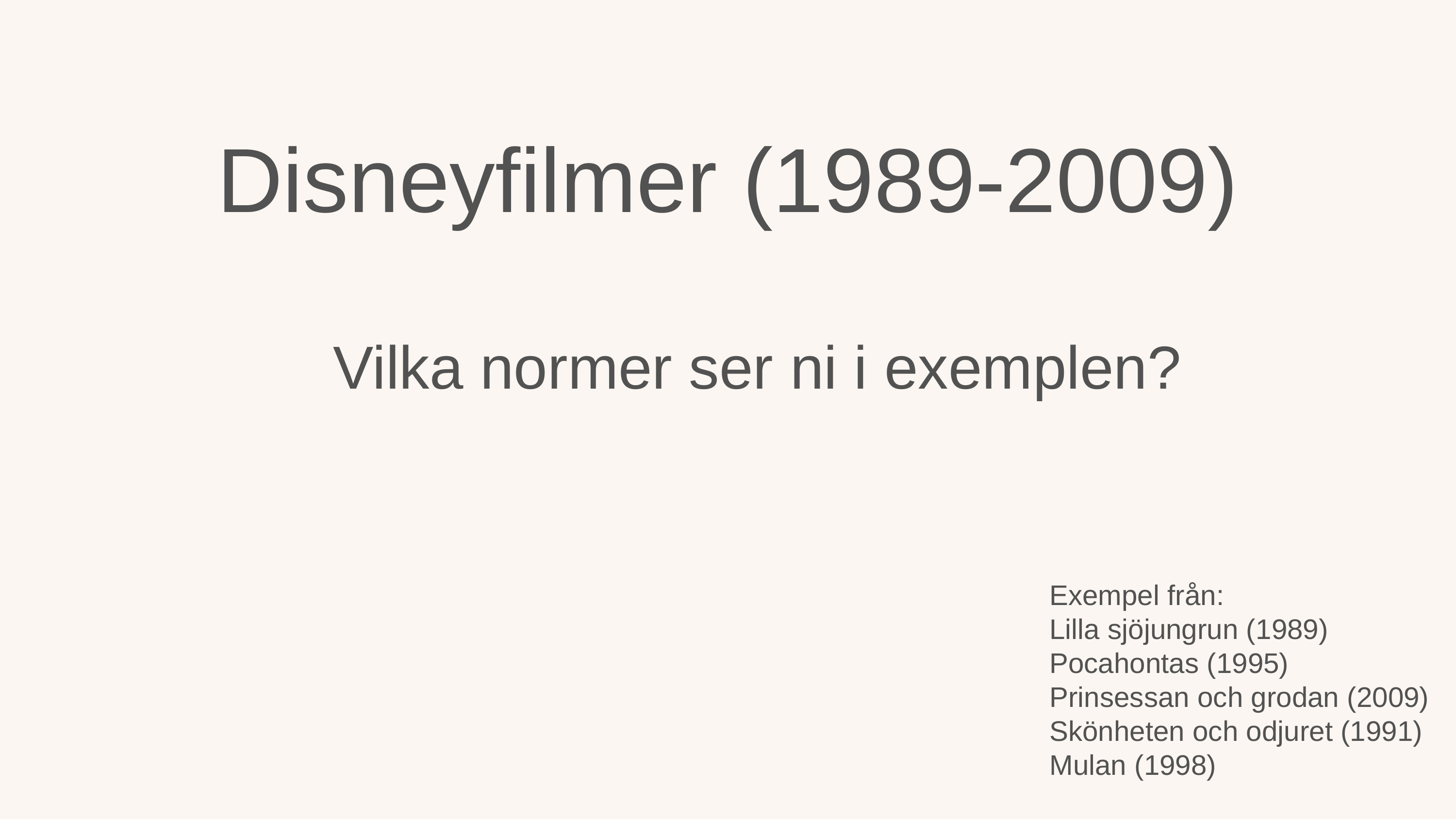

Disneyfilmer (1989-2009)
Vilka normer ser ni i exemplen?
Exempel från:
Lilla sjöjungrun (1989)
Pocahontas (1995)
Prinsessan och grodan (2009)
Skönheten och odjuret (1991)
Mulan (1998)